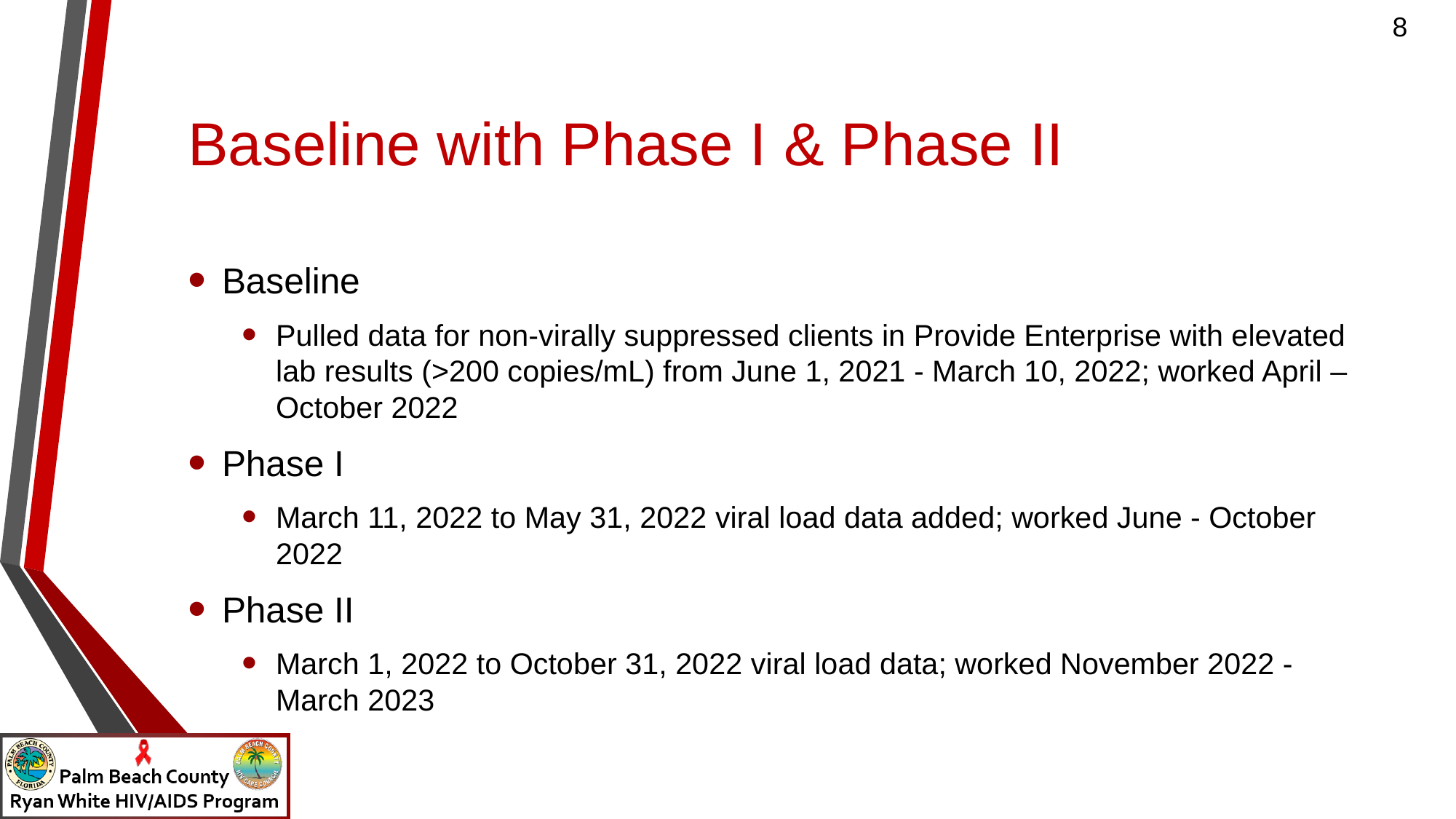

# Baseline with Phase I & Phase II
Baseline
Pulled data for non-virally suppressed clients in Provide Enterprise with elevated lab results (>200 copies/mL) from June 1, 2021 - March 10, 2022; worked April – October 2022
Phase I
March 11, 2022 to May 31, 2022 viral load data added; worked June - October 2022
Phase II
March 1, 2022 to October 31, 2022 viral load data; worked November 2022 - March 2023